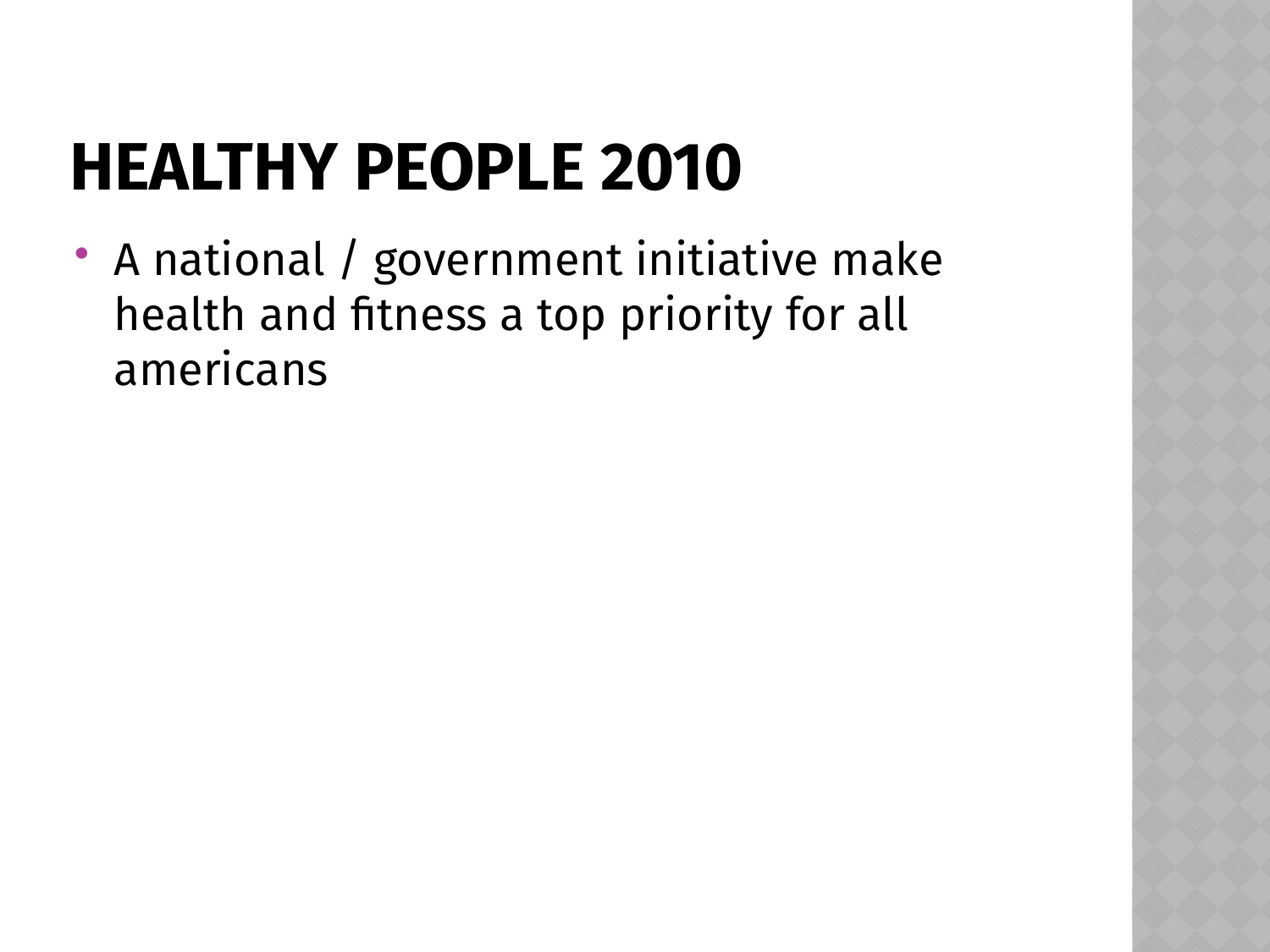

# Healthy People 2010
A national / government initiative make health and fitness a top priority for all americans